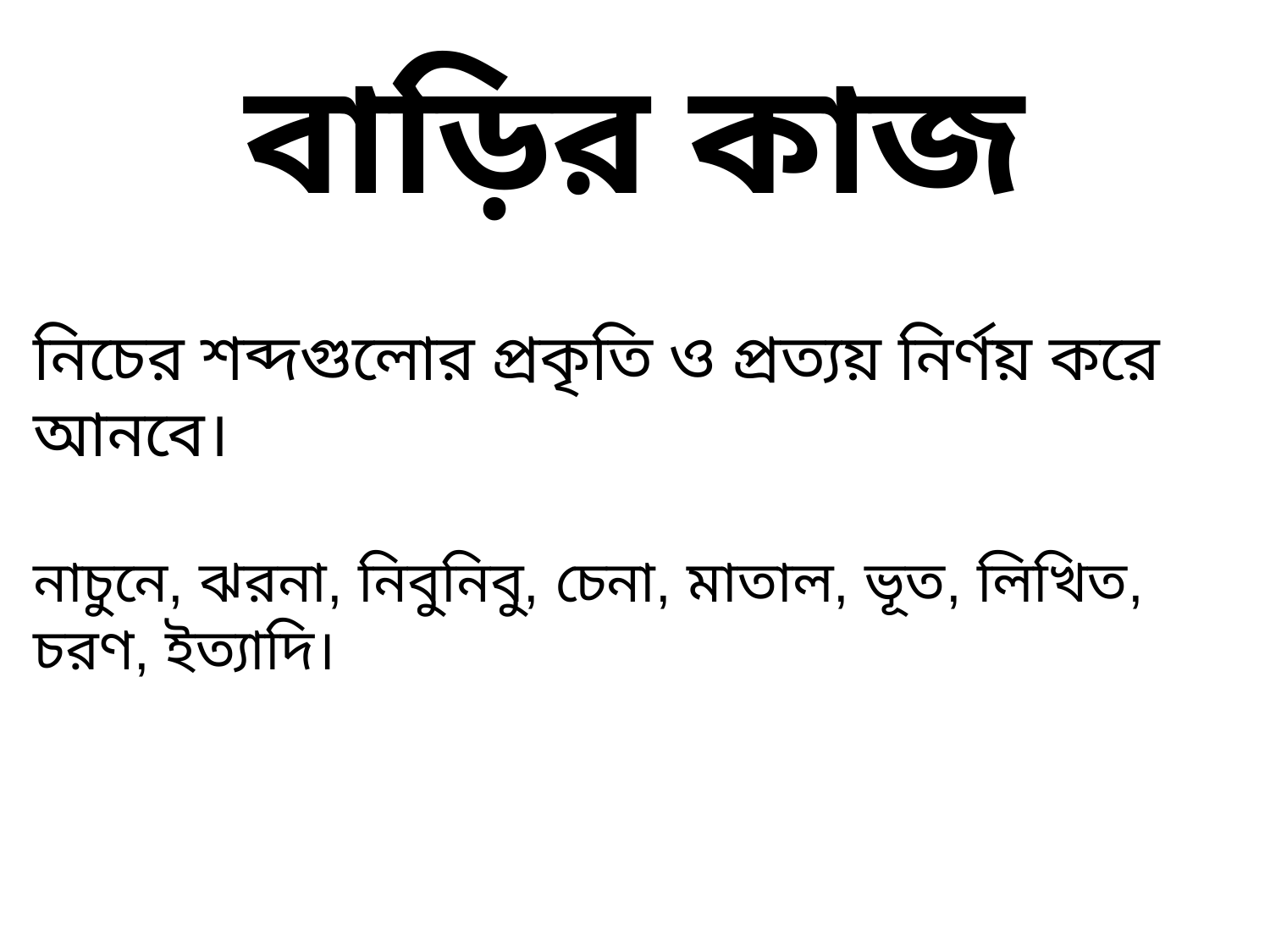

বাড়ির কাজ

নিচের শব্দগুলোর প্রকৃতি ও প্রত্যয় নির্ণয় করে আনবে।

নাচুনে, ঝরনা, নিবুনিবু, চেনা, মাতাল, ভূত, লিখিত, চরণ, ইত্যাদি।